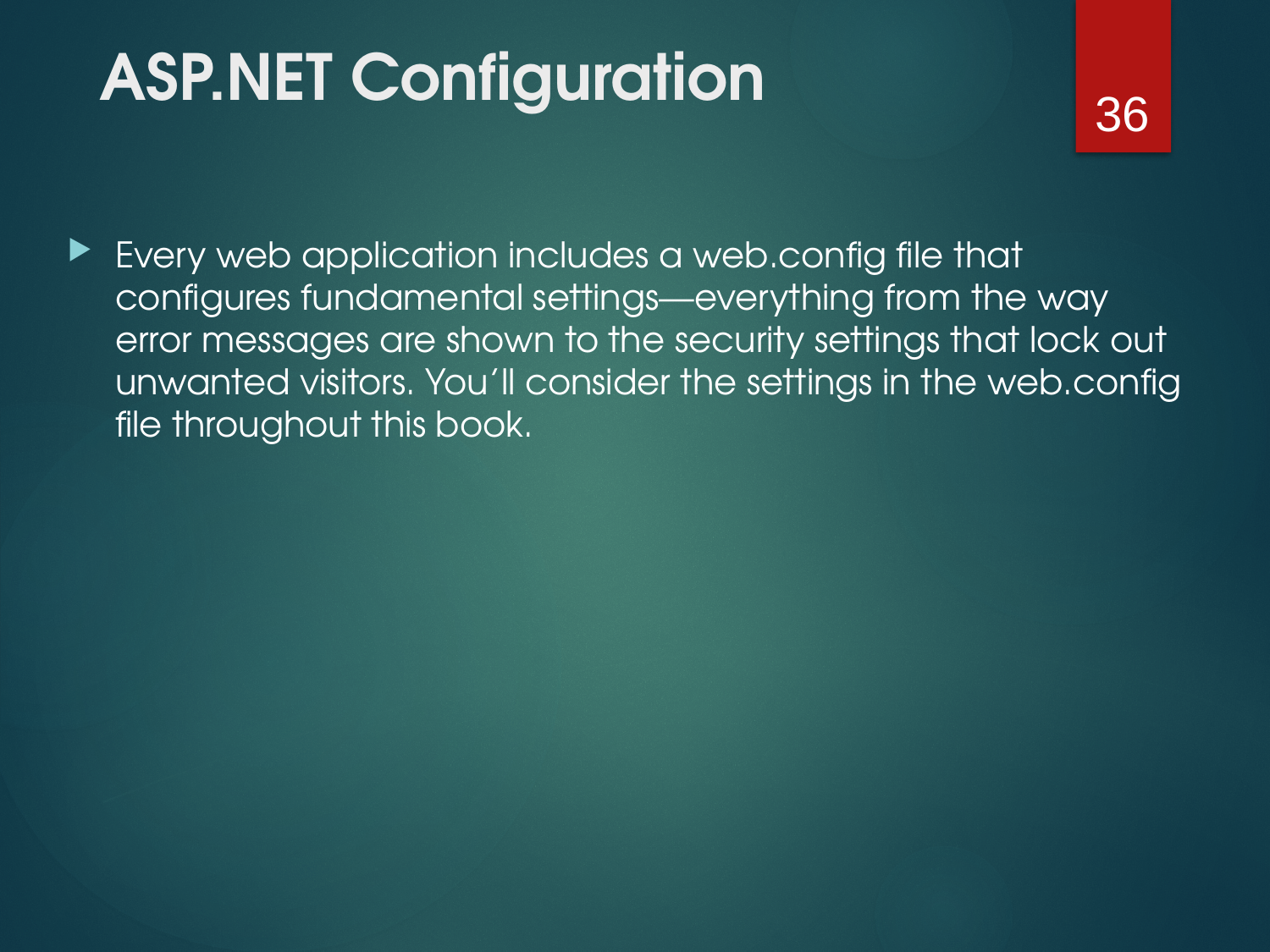

# ASP.NET Configuration
36

Every web application includes a web.config file that configures fundamental settings—everything from the way error messages are shown to the security settings that lock out unwanted visitors. You’ll consider the settings in the web.config file throughout this book.